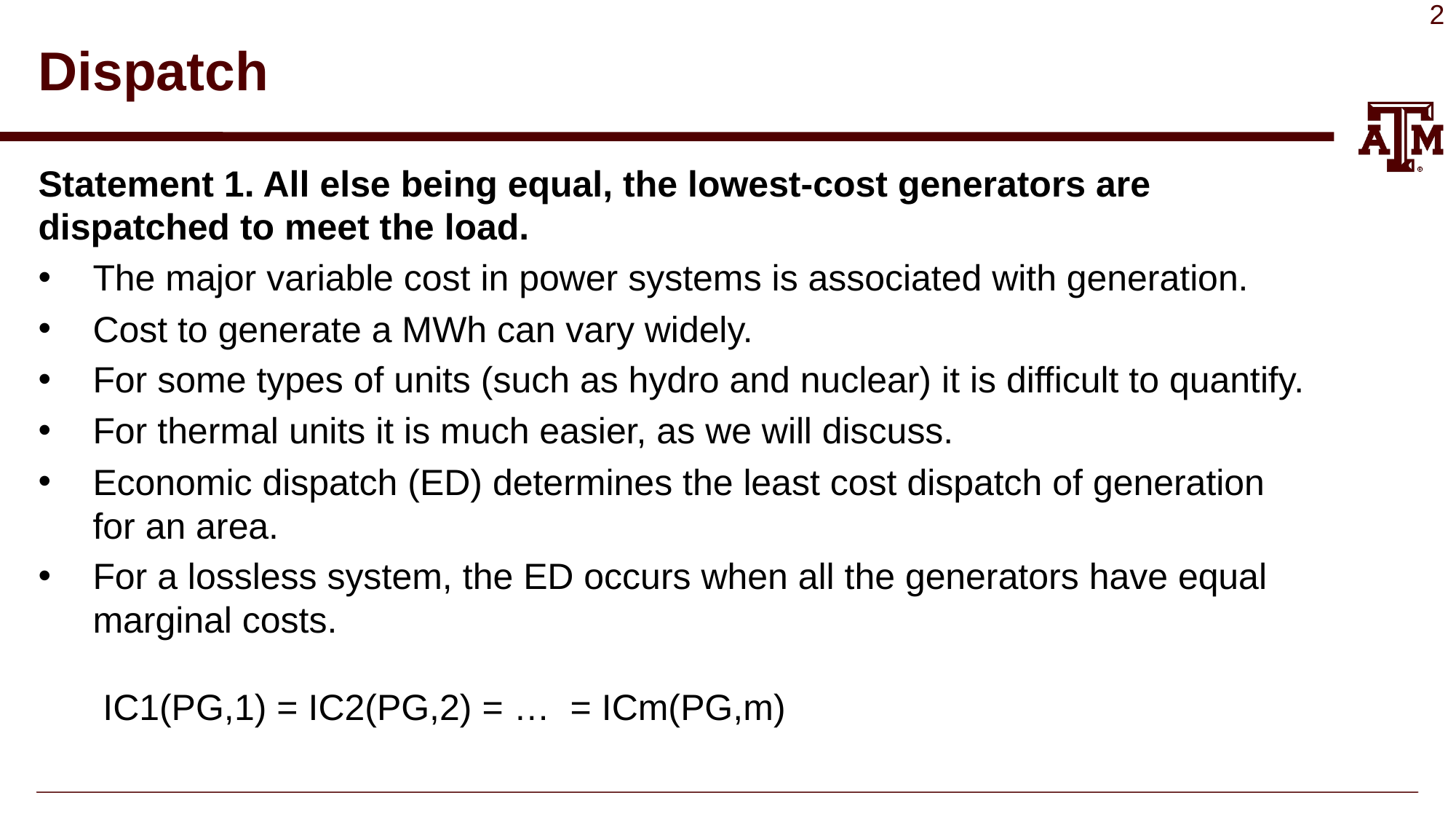

# Dispatch
Statement 1. All else being equal, the lowest-cost generators are dispatched to meet the load.
The major variable cost in power systems is associated with generation.
Cost to generate a MWh can vary widely.
For some types of units (such as hydro and nuclear) it is difficult to quantify.
For thermal units it is much easier, as we will discuss.
Economic dispatch (ED) determines the least cost dispatch of generation for an area.
For a lossless system, the ED occurs when all the generators have equal marginal costs.
 IC1(PG,1) = IC2(PG,2) = …  = ICm(PG,m)